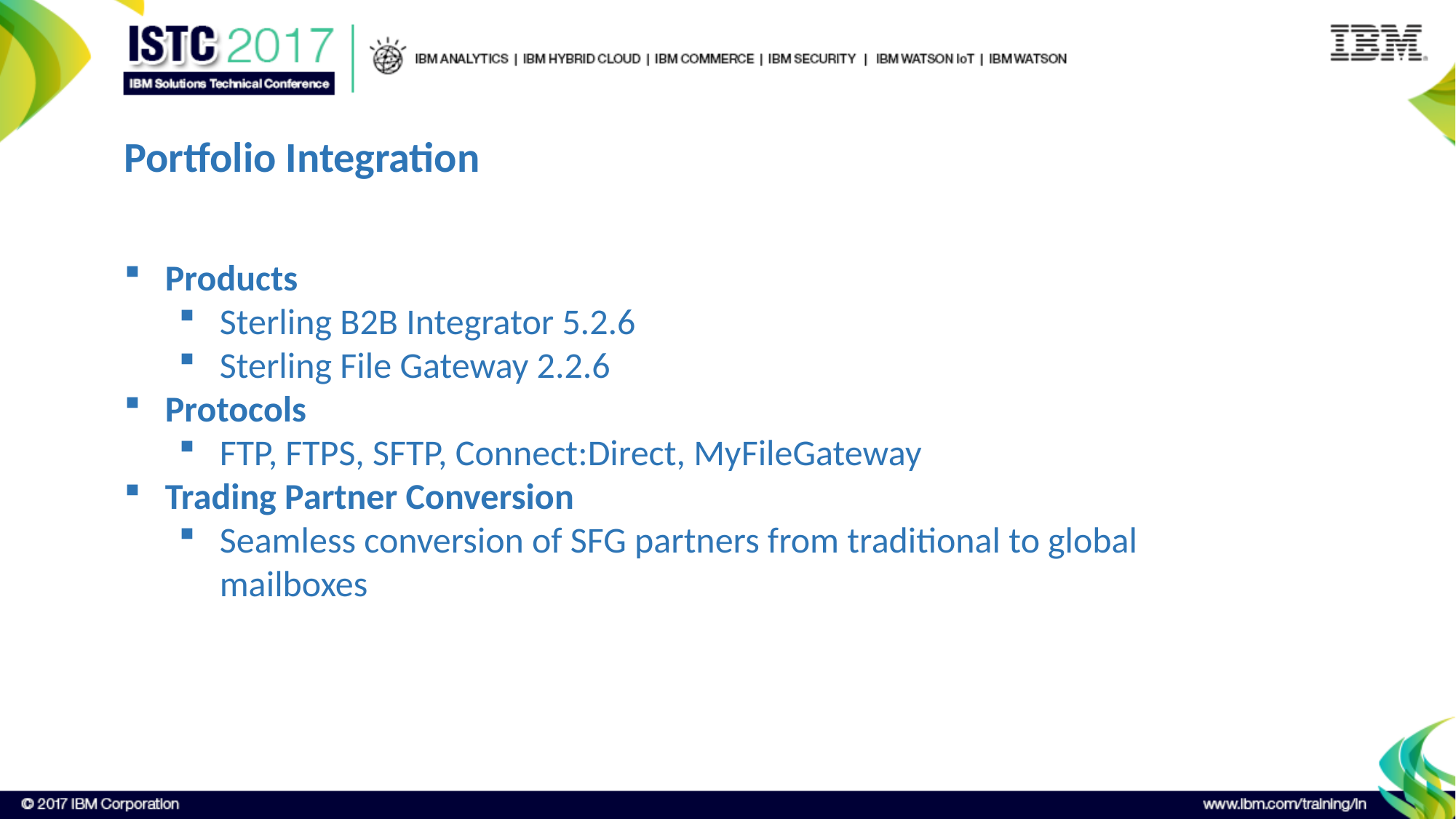

Portfolio Integration

Products
Sterling B2B Integrator 5.2.6
Sterling File Gateway 2.2.6
Protocols
FTP, FTPS, SFTP, Connect:Direct, MyFileGateway
Trading Partner Conversion
Seamless conversion of SFG partners from traditional to global mailboxes